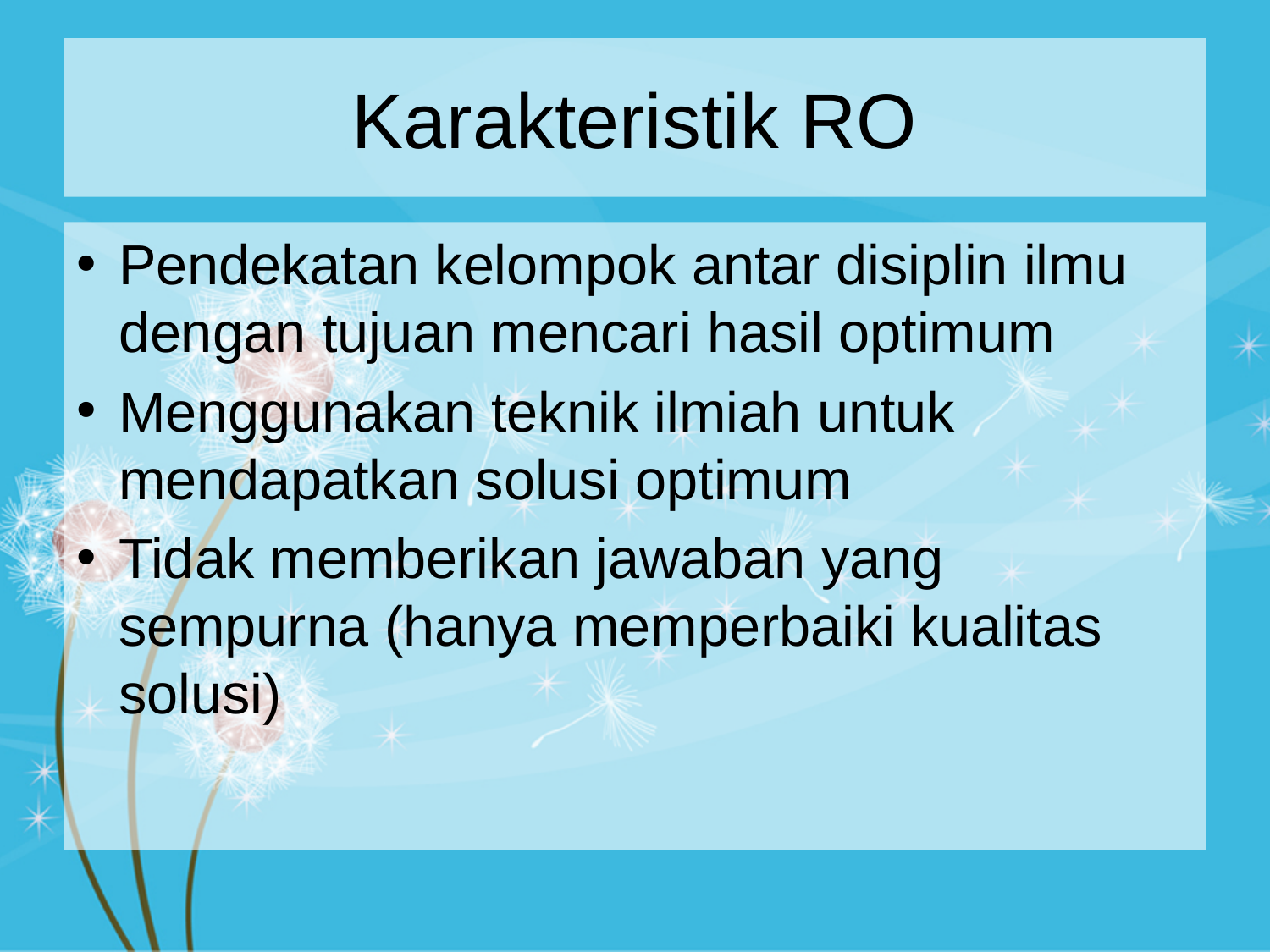

# Karakteristik RO
Pendekatan kelompok antar disiplin ilmu dengan tujuan mencari hasil optimum
Menggunakan teknik ilmiah untuk mendapatkan solusi optimum
Tidak memberikan jawaban yang sempurna (hanya memperbaiki kualitas solusi)